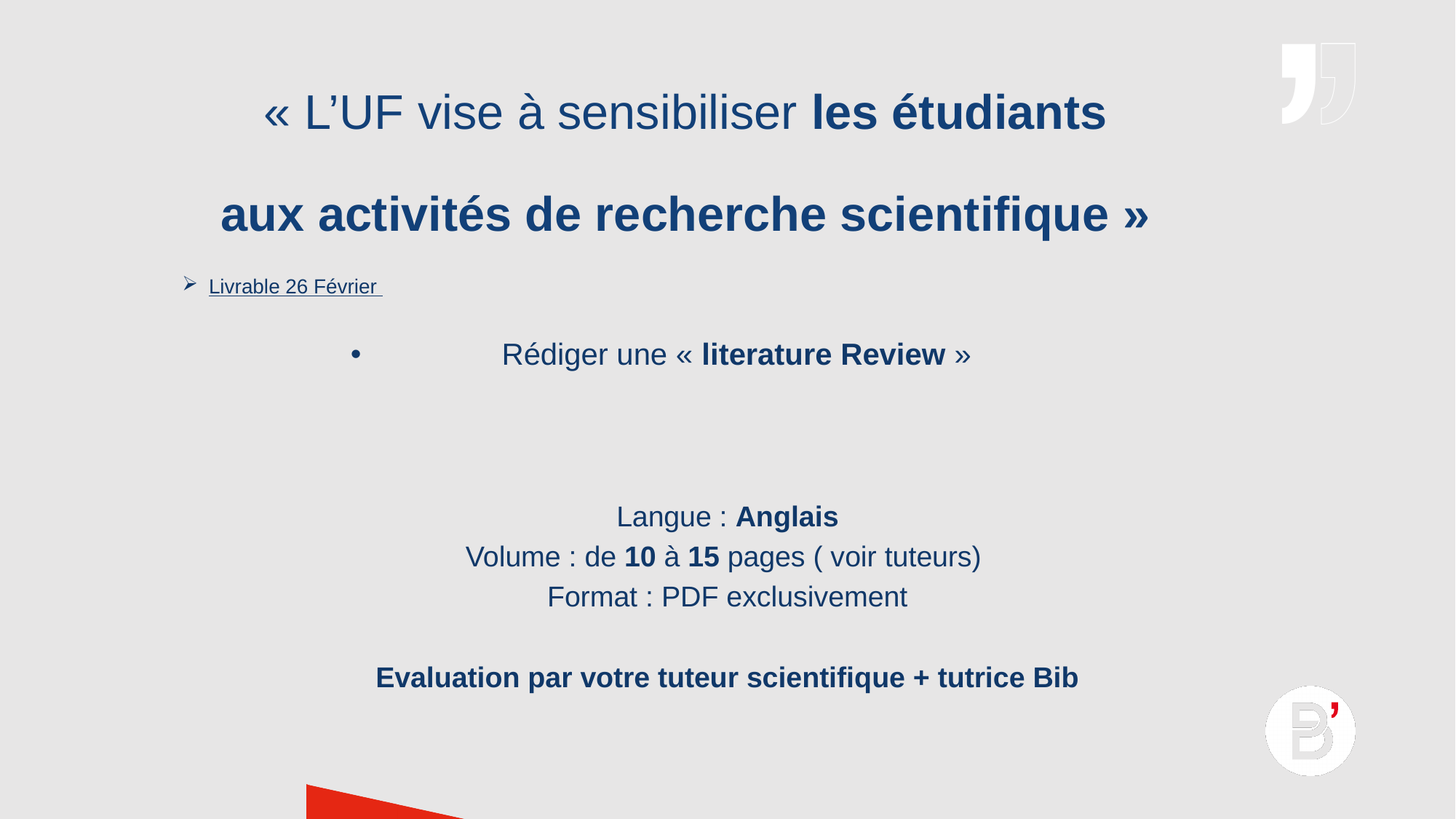

« L’UF vise à sensibiliser les étudiants
aux activités de recherche scientifique »

Livrable 26 Février

Rédiger une « literature Review »

Langue : Anglais
Volume : de 10 à 15 pages ( voir tuteurs)
Format : PDF exclusivement

Evaluation par votre tuteur scientifique + tutrice Bib